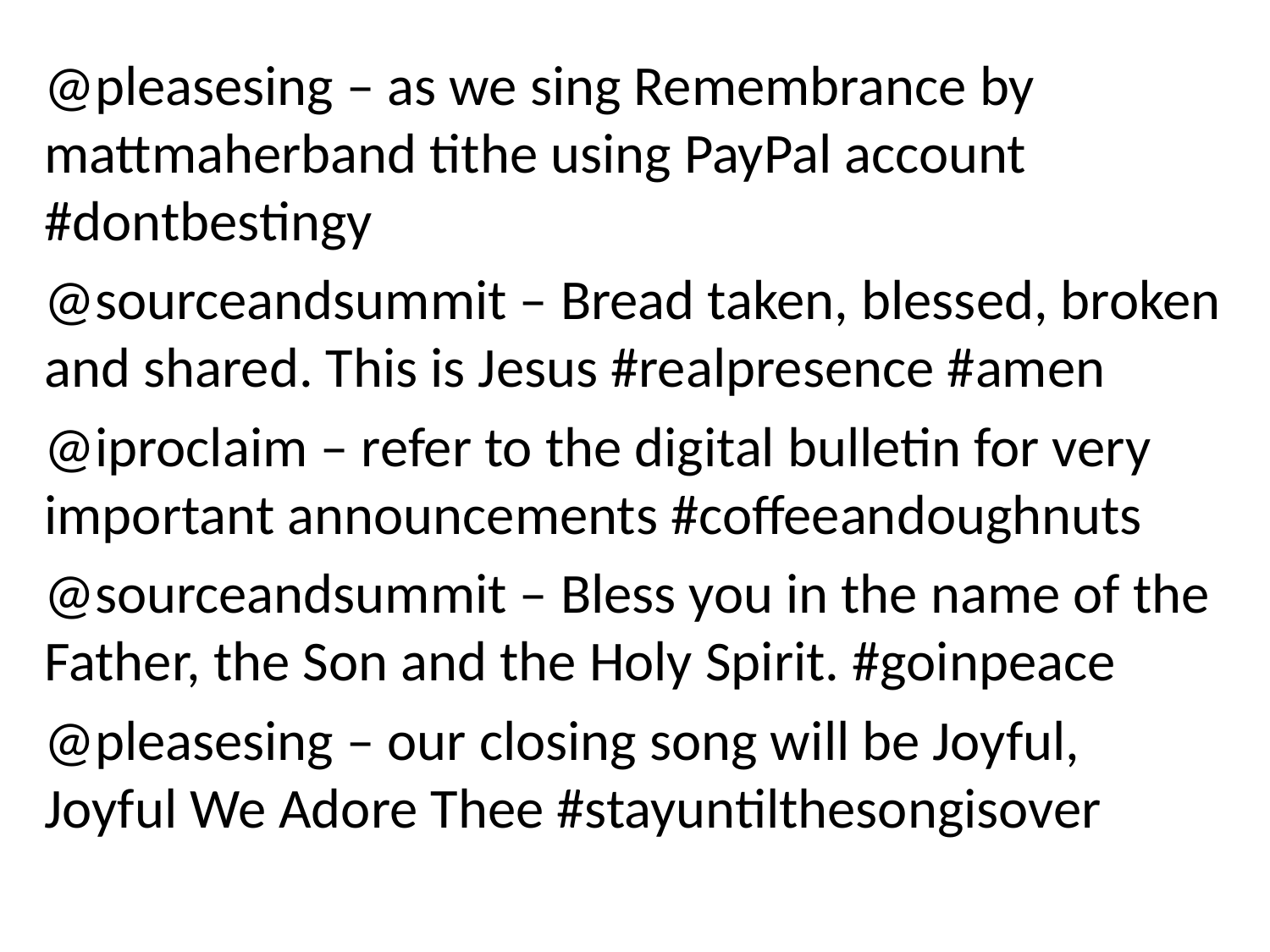

@pleasesing – as we sing Remembrance by mattmaherband tithe using PayPal account #dontbestingy
@sourceandsummit – Bread taken, blessed, broken and shared. This is Jesus #realpresence #amen
@iproclaim – refer to the digital bulletin for very important announcements #coffeeandoughnuts
@sourceandsummit – Bless you in the name of the Father, the Son and the Holy Spirit. #goinpeace
@pleasesing – our closing song will be Joyful, Joyful We Adore Thee #stayuntilthesongisover